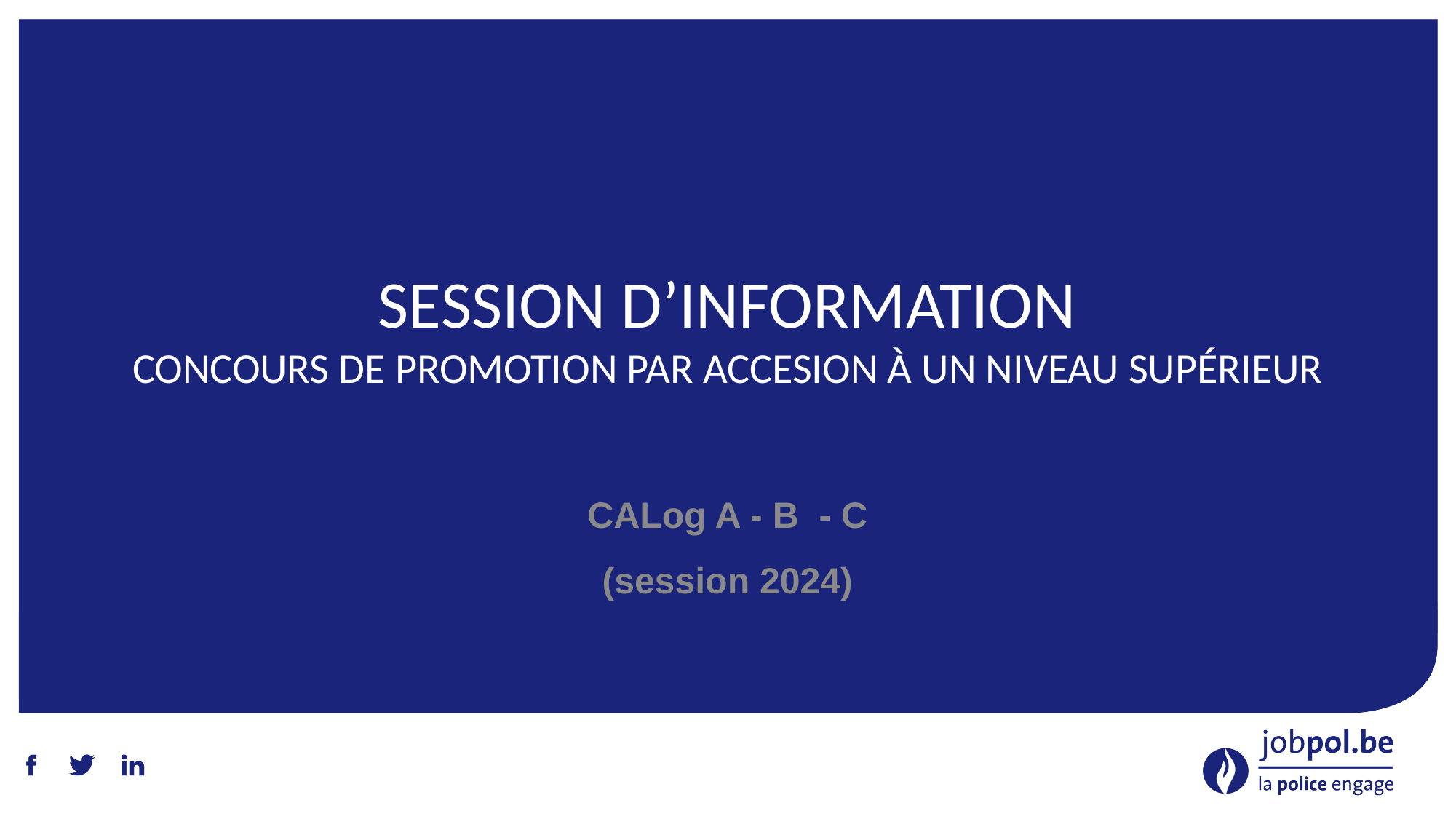

# Session d’information Concours de promotion par accesion à un niveau supérieur
CALog A - B  - C
(session 2024)